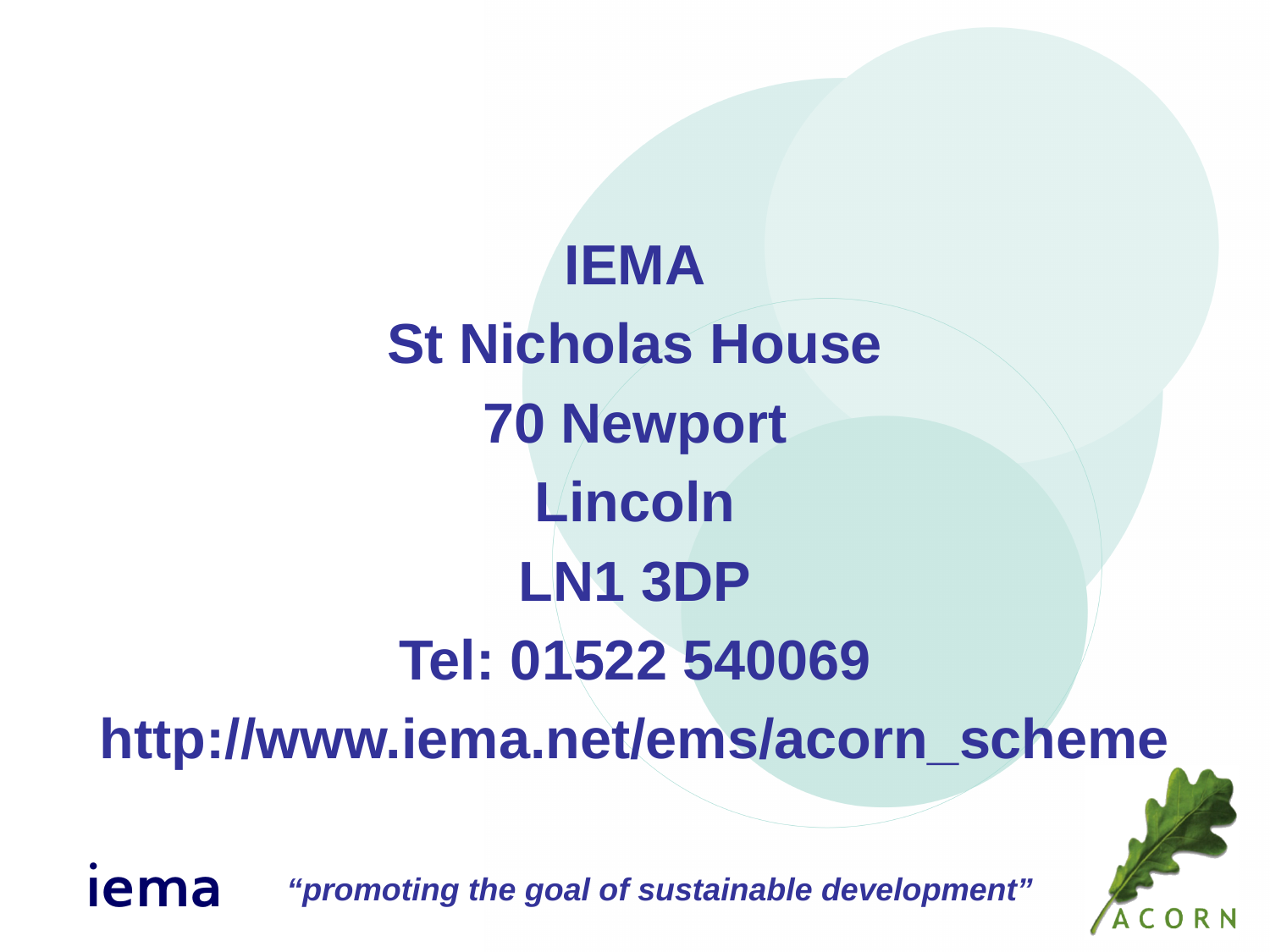

IEMA
St Nicholas House
70 Newport
Lincoln
LN1 3DP
Tel: 01522 540069
http://www.iema.net/ems/acorn_scheme